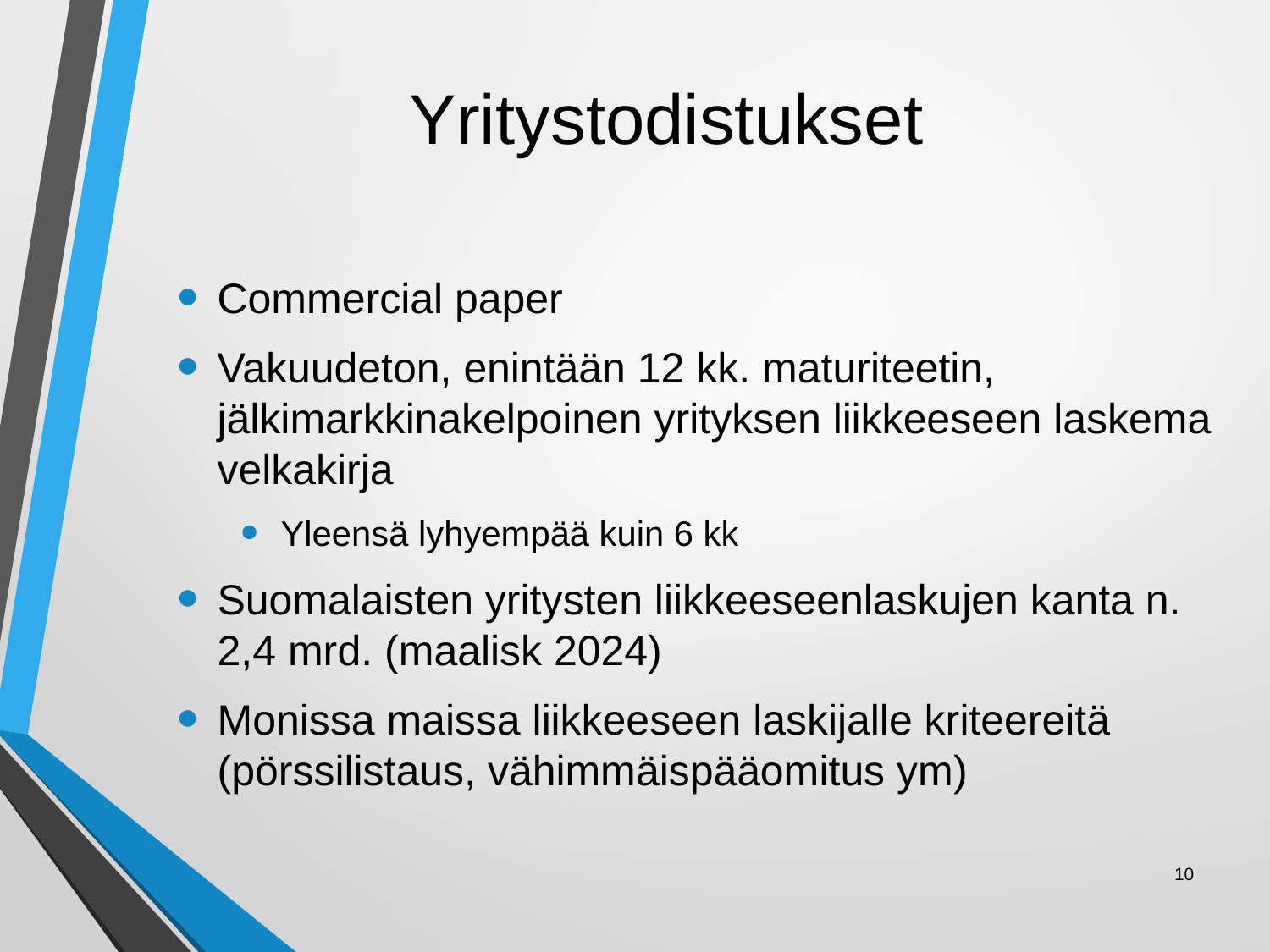

# Yritystodistukset
Commercial paper
Vakuudeton, enintään 12 kk. maturiteetin, jälkimarkkinakelpoinen yrityksen liikkeeseen laskema velkakirja
Yleensä lyhyempää kuin 6 kk
Suomalaisten yritysten liikkeeseenlaskujen kanta n. 2,4 mrd. (maalisk 2024)
Monissa maissa liikkeeseen laskijalle kriteereitä (pörssilistaus, vähimmäispääomitus ym)

10